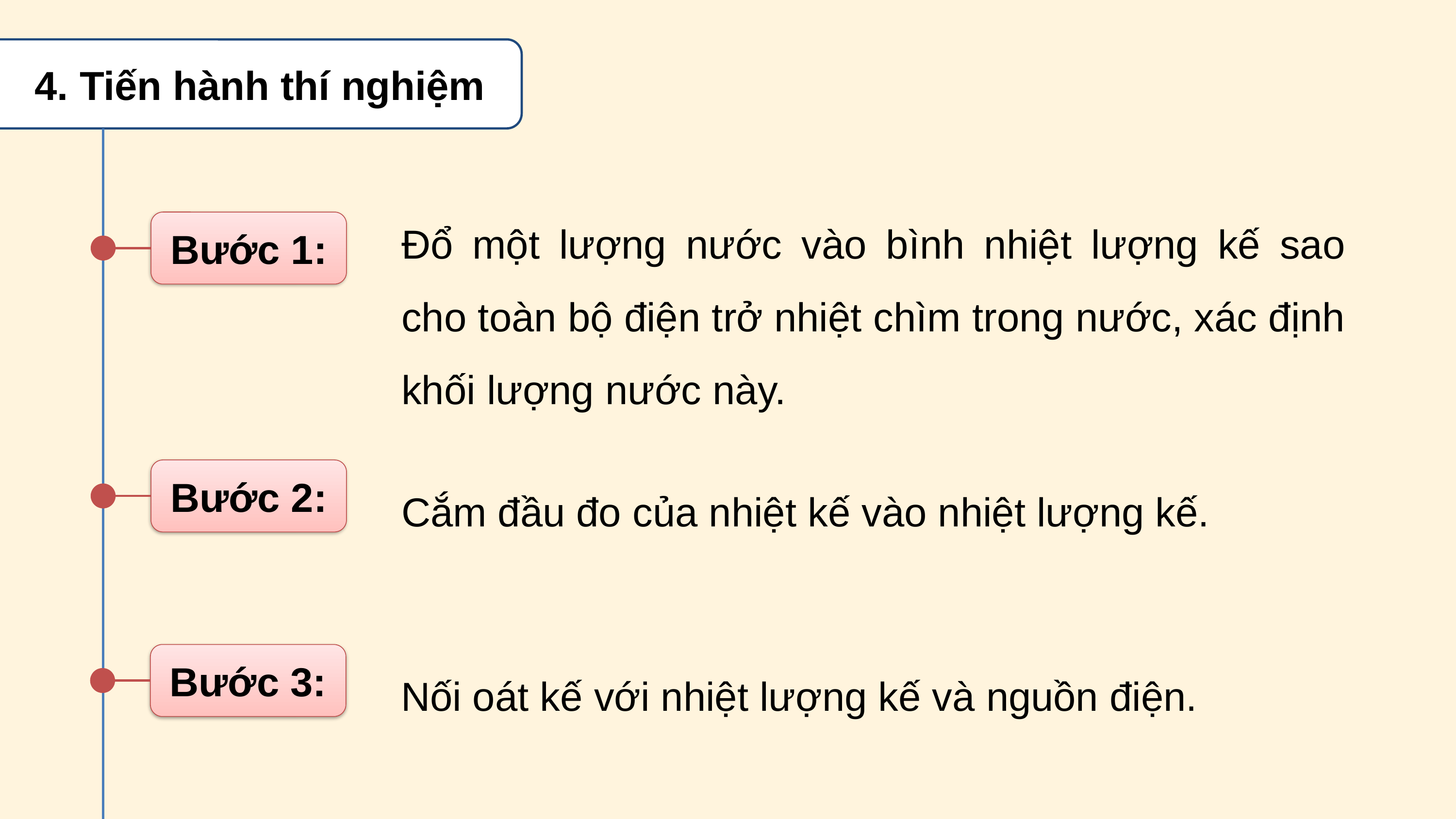

4. Tiến hành thí nghiệm
Đổ một lượng nước vào bình nhiệt lượng kế sao cho toàn bộ điện trở nhiệt chìm trong nước, xác định khối lượng nước này.
Bước 1:

Cắm đầu đo của nhiệt kế vào nhiệt lượng kế.
Bước 2:

Nối oát kế với nhiệt lượng kế và nguồn điện.
Bước 3: